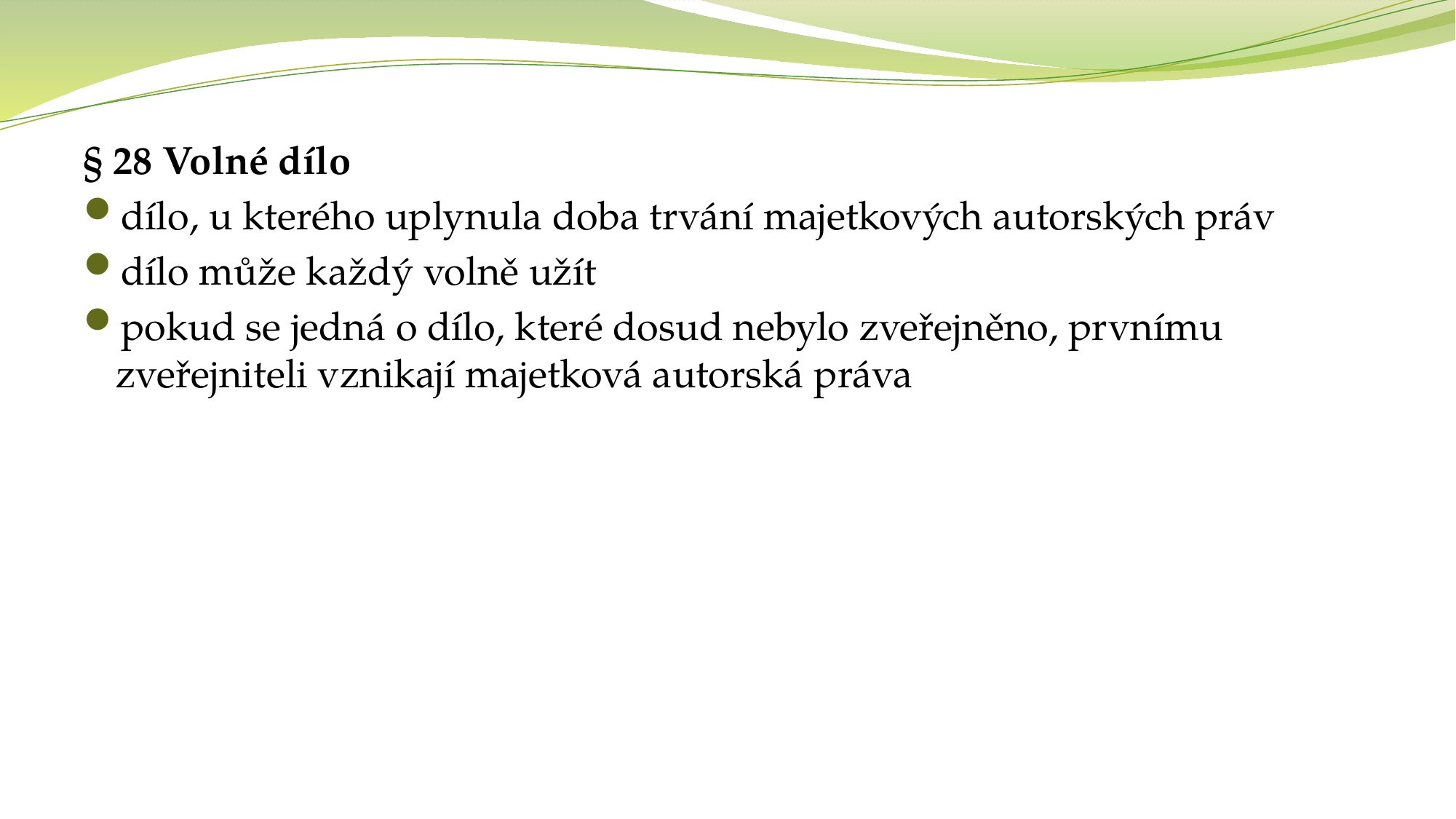

§ 28 Volné dílo
dílo, u kterého uplynula doba trvání majetkových autorských práv
dílo může každý volně užít
pokud se jedná o dílo, které dosud nebylo zveřejněno, prvnímu zveřejniteli vznikají majetková autorská práva